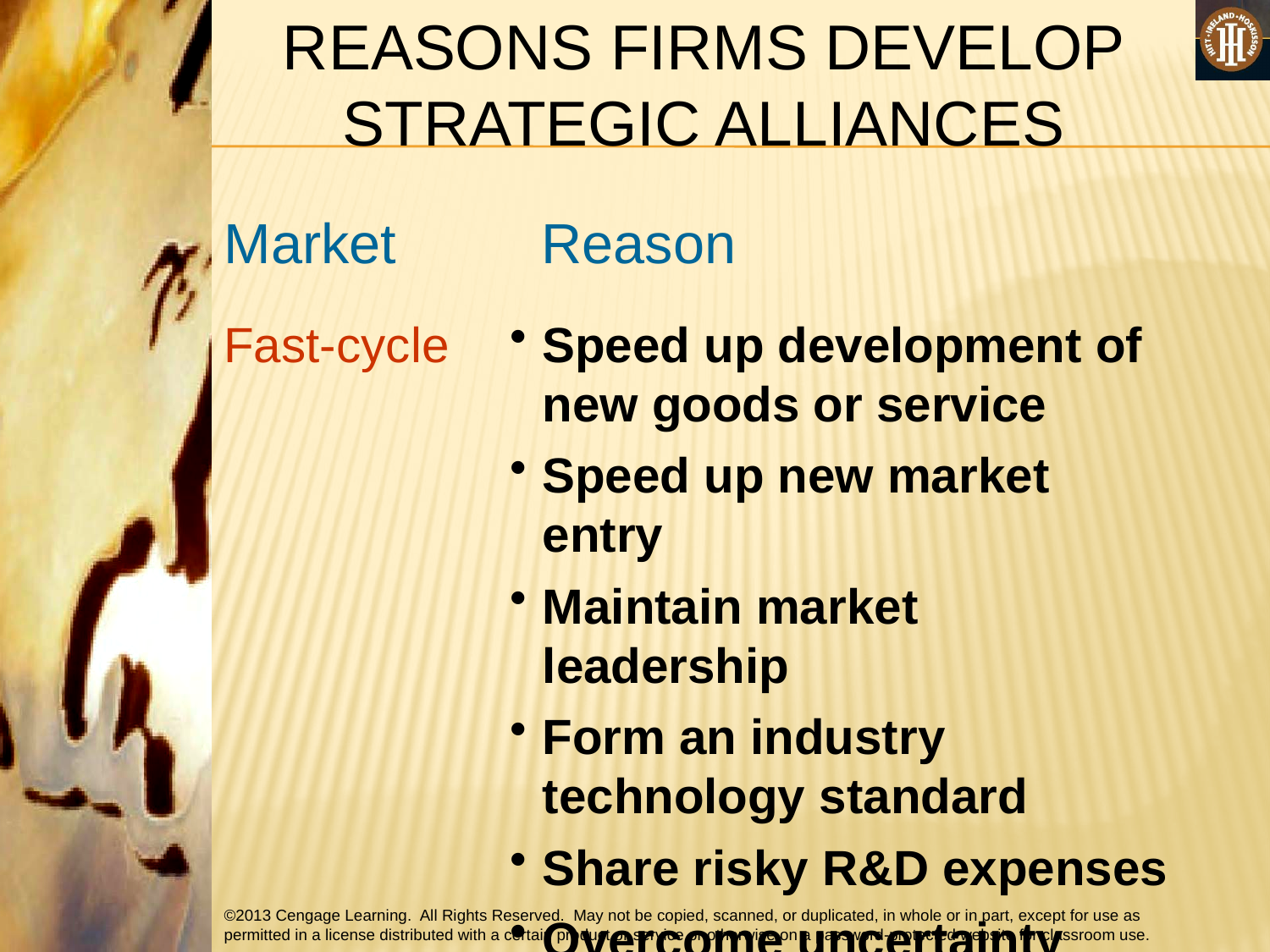

REASONS FIRMS DEVELOP STRATEGIC ALLIANCES

Market
Reason
Fast-cycle
Speed up development of new goods or service
Speed up new market entry
Maintain market leadership
Form an industry technology standard
Share risky R&D expenses
Overcome uncertainty